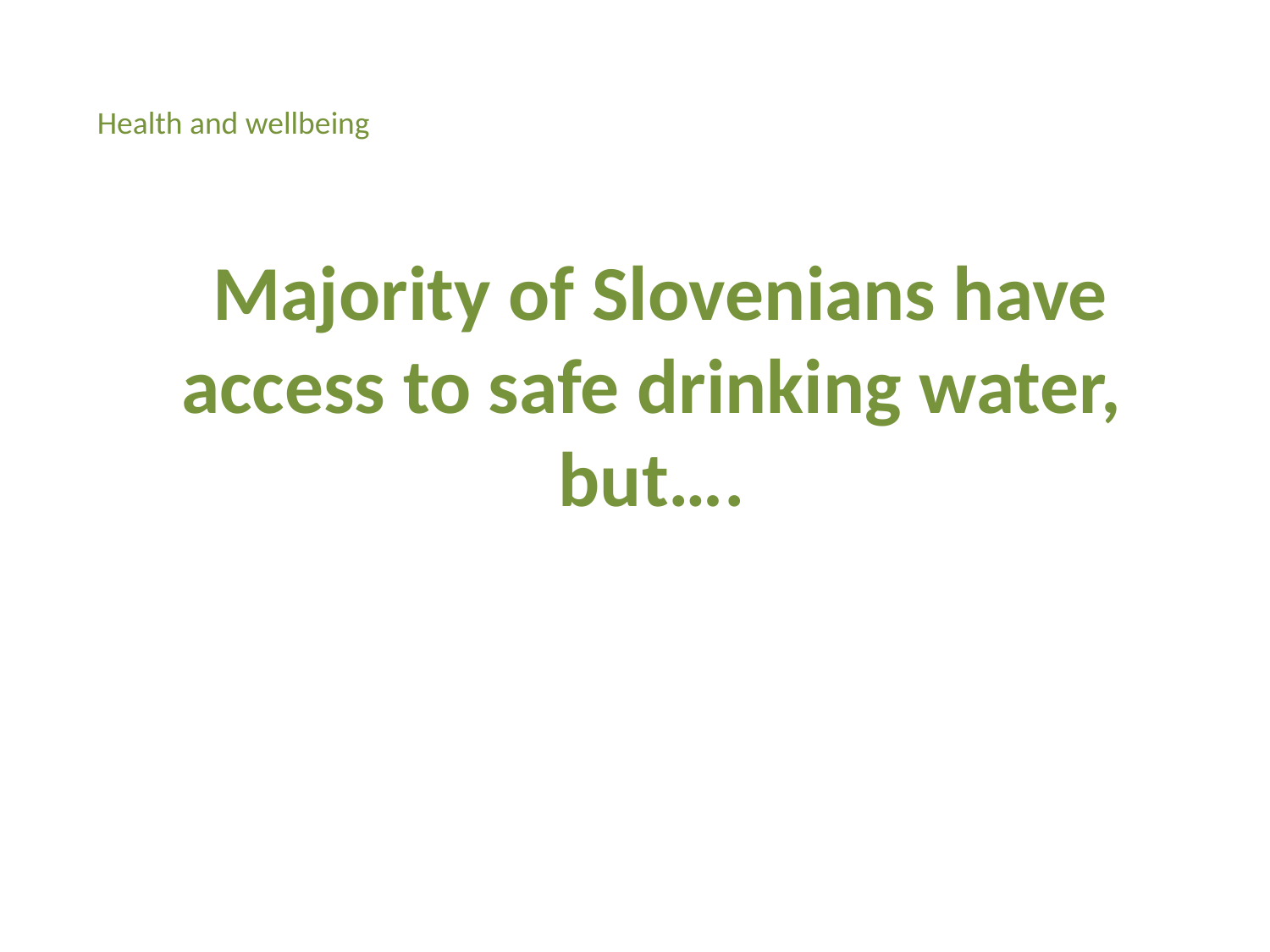

Health and wellbeing
 Majority of Slovenians have access to safe drinking water, but….